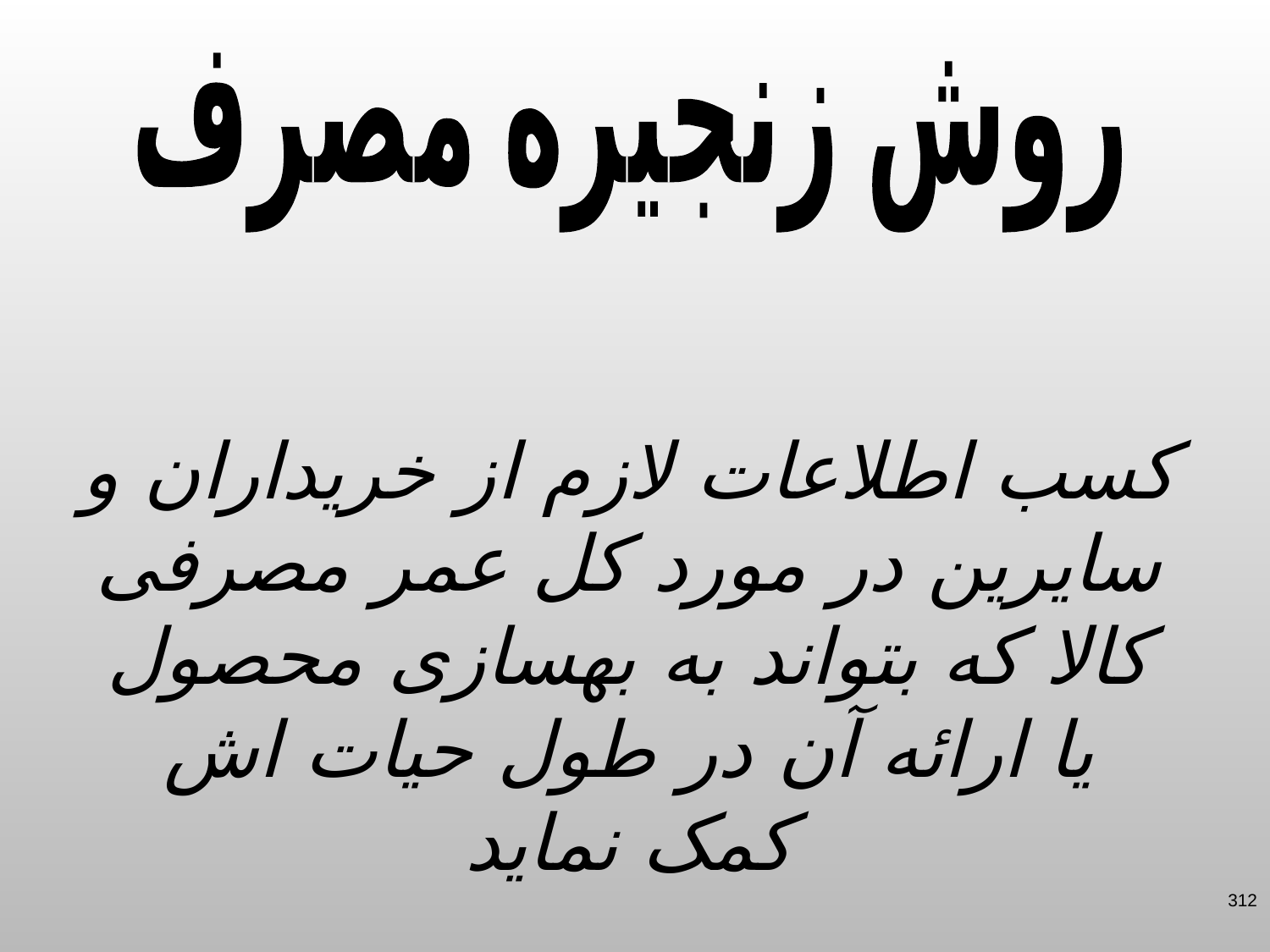

روش زنجیره مصرف
کسب اطلاعات لازم از خریداران و سایرین در مورد کل عمر مصرفی کالا که بتواند به بهسازی محصول یا ارائه آن در طول حیات اش کمک نماید
312